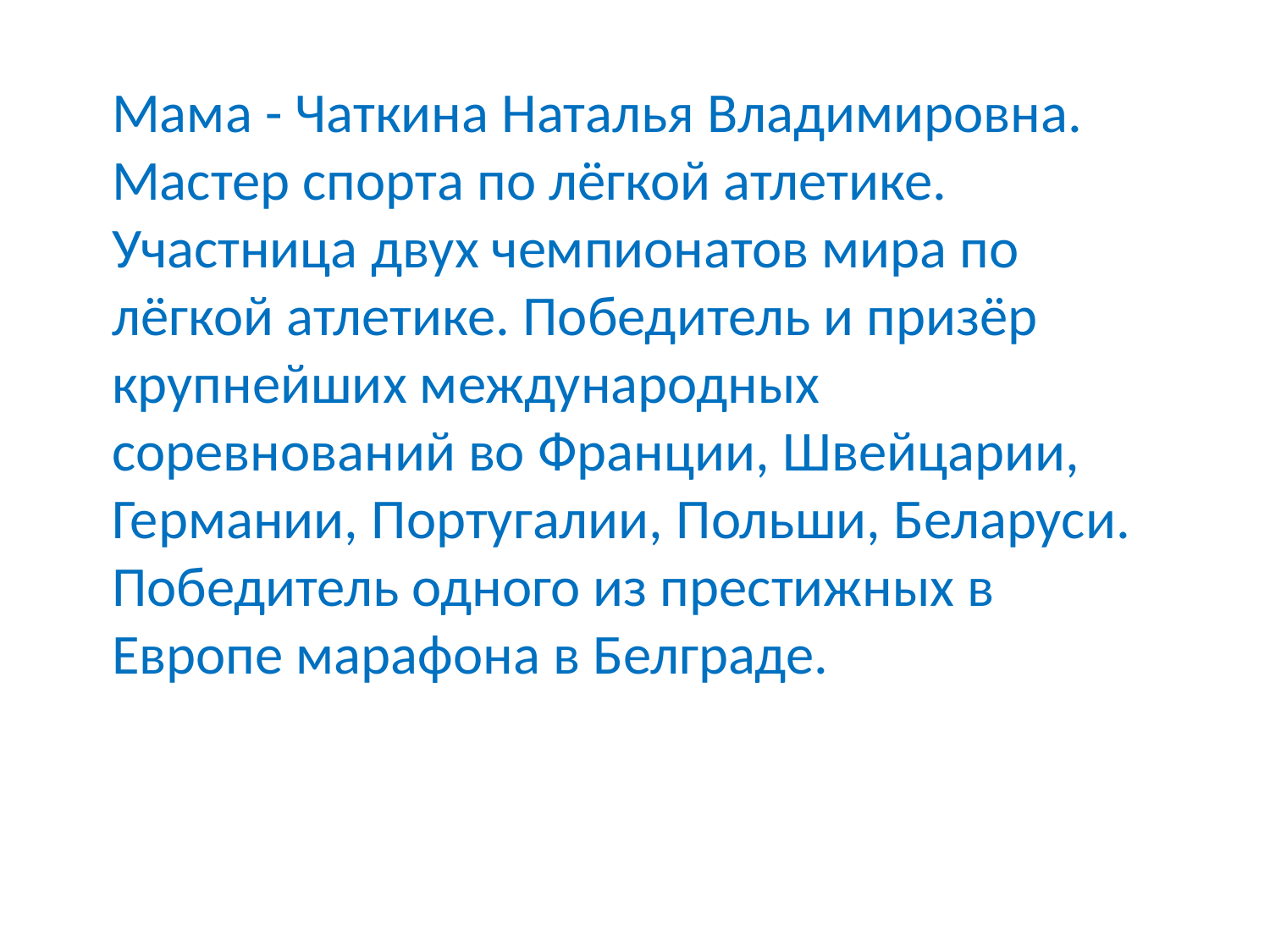

Мама - Чаткина Наталья Владимировна. Мастер спорта по лёгкой атлетике. Участница двух чемпионатов мира по лёгкой атлетике. Победитель и призёр крупнейших международных соревнований во Франции, Швейцарии, Германии, Португалии, Польши, Беларуси. Победитель одного из престижных в Европе марафона в Белграде.

#